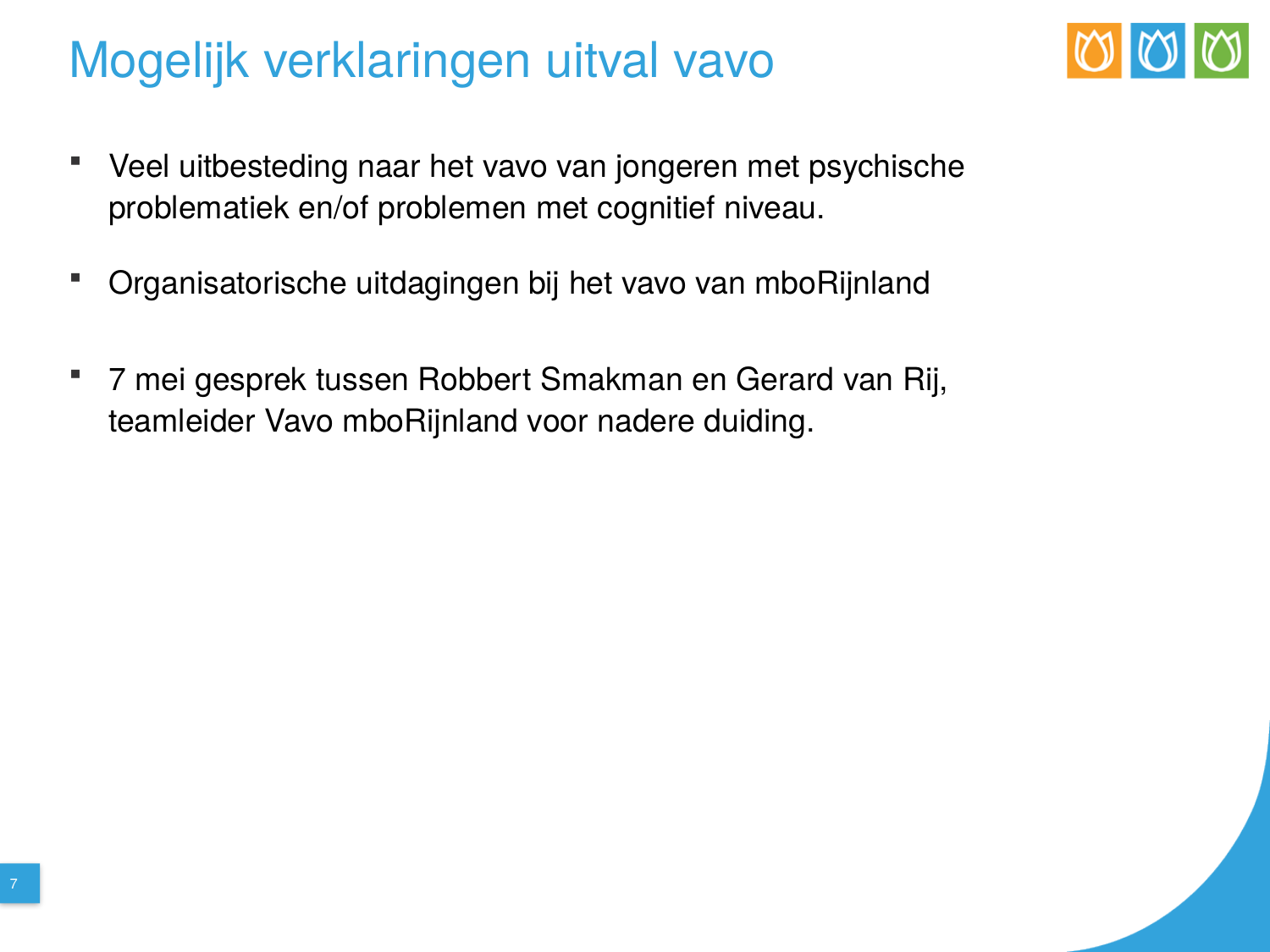

# Mogelijk verklaringen uitval vavo
Veel uitbesteding naar het vavo van jongeren met psychische problematiek en/of problemen met cognitief niveau.

Organisatorische uitdagingen bij het vavo van mboRijnland

7 mei gesprek tussen Robbert Smakman en Gerard van Rij, teamleider Vavo mboRijnland voor nadere duiding.